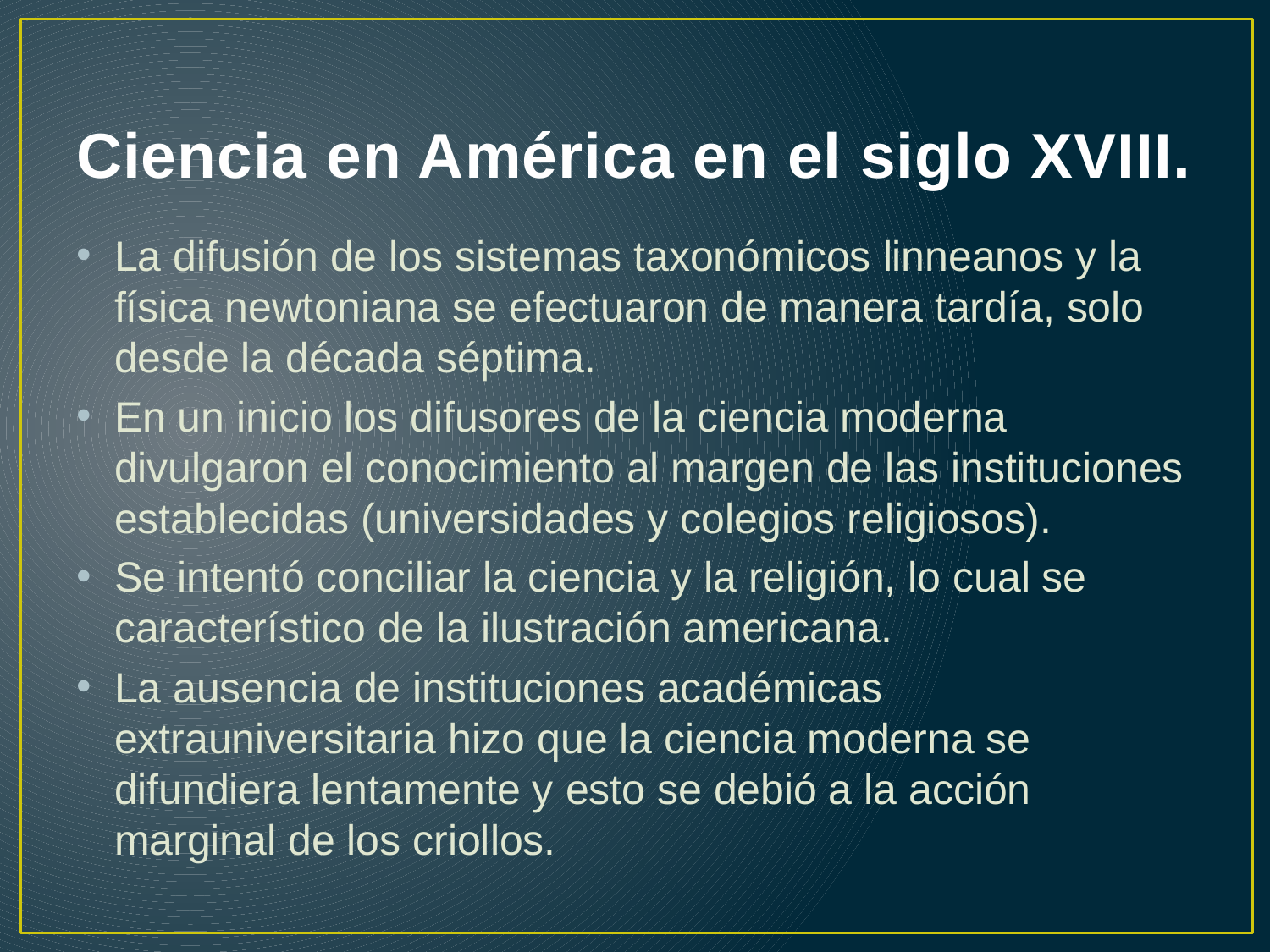

# Ciencia en América en el siglo XVIII.
La difusión de los sistemas taxonómicos linneanos y la física newtoniana se efectuaron de manera tardía, solo desde la década séptima.
En un inicio los difusores de la ciencia moderna divulgaron el conocimiento al margen de las instituciones establecidas (universidades y colegios religiosos).
Se intentó conciliar la ciencia y la religión, lo cual se característico de la ilustración americana.
La ausencia de instituciones académicas extrauniversitaria hizo que la ciencia moderna se difundiera lentamente y esto se debió a la acción marginal de los criollos.